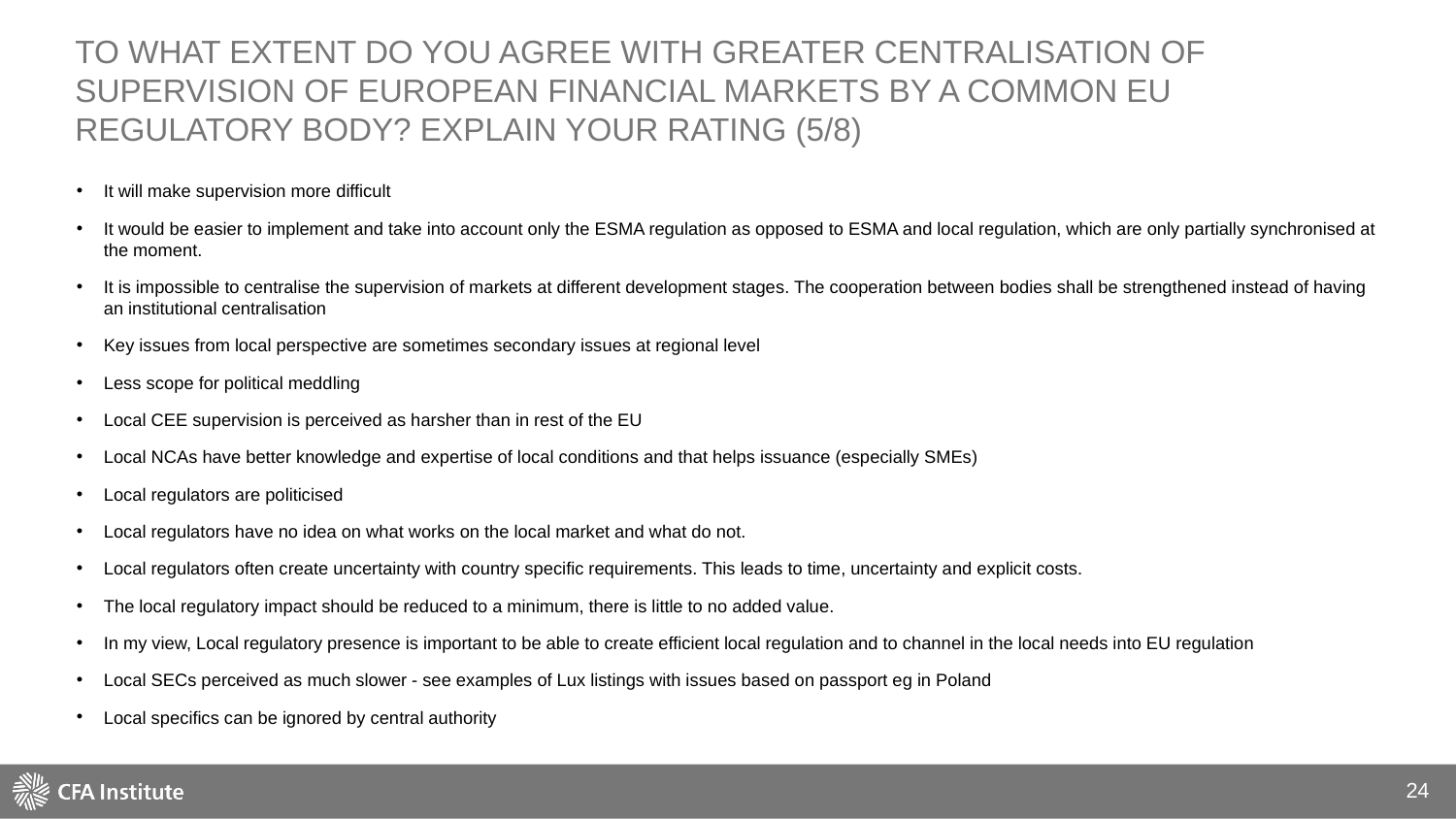

# To what extent do you agree with greater centralisation of supervision of European financial markets by a common EU regulatory body? EXPLAIN YOUR RATING (5/8)
It will make supervision more difficult
It would be easier to implement and take into account only the ESMA regulation as opposed to ESMA and local regulation, which are only partially synchronised at the moment.
It is impossible to centralise the supervision of markets at different development stages. The cooperation between bodies shall be strengthened instead of having an institutional centralisation
Key issues from local perspective are sometimes secondary issues at regional level
Less scope for political meddling
Local CEE supervision is perceived as harsher than in rest of the EU
Local NCAs have better knowledge and expertise of local conditions and that helps issuance (especially SMEs)
Local regulators are politicised
Local regulators have no idea on what works on the local market and what do not.
Local regulators often create uncertainty with country specific requirements. This leads to time, uncertainty and explicit costs.
The local regulatory impact should be reduced to a minimum, there is little to no added value.
In my view, Local regulatory presence is important to be able to create efficient local regulation and to channel in the local needs into EU regulation
Local SECs perceived as much slower - see examples of Lux listings with issues based on passport eg in Poland
Local specifics can be ignored by central authority
24